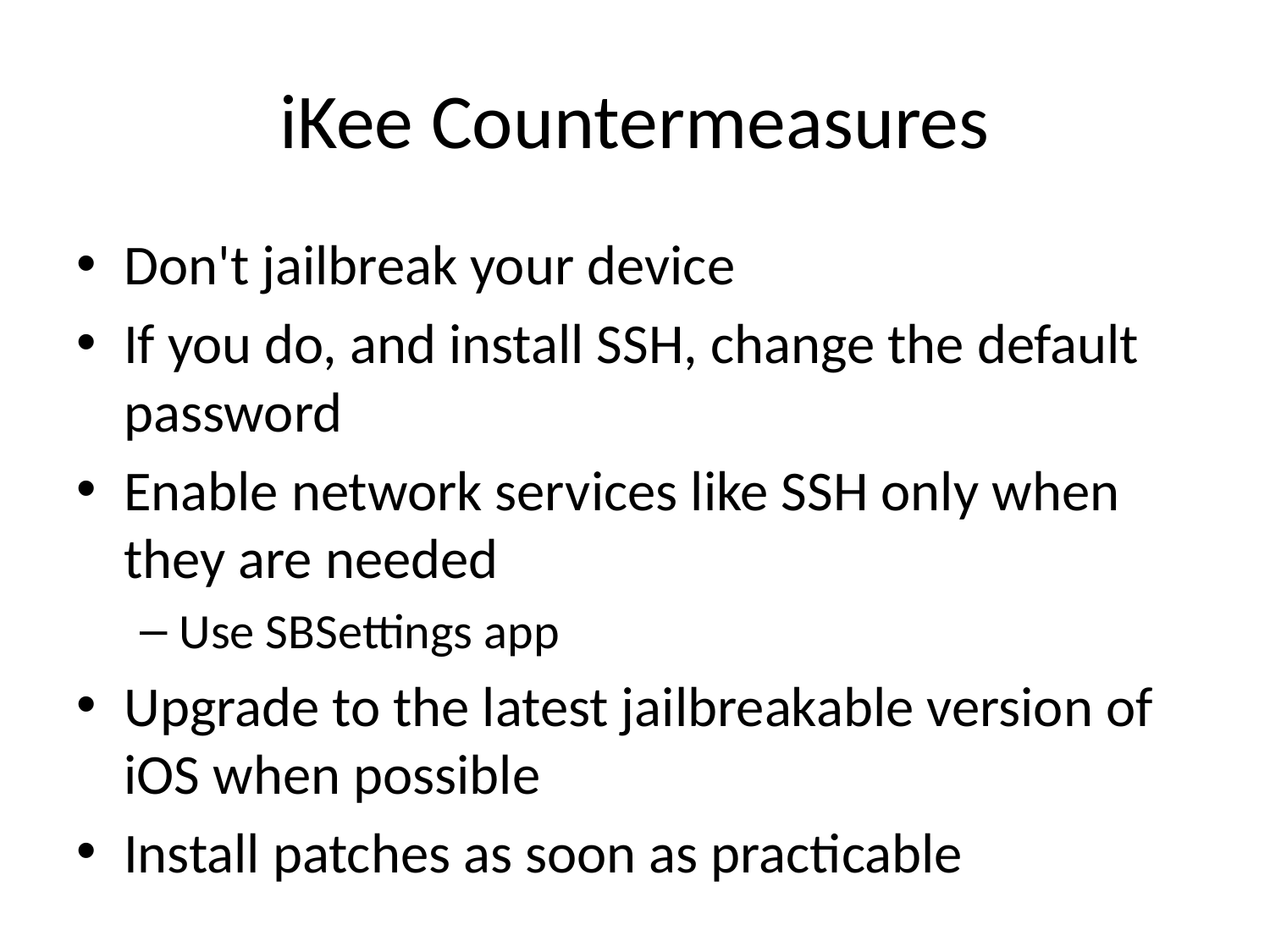

# iKee Countermeasures
Don't jailbreak your device
If you do, and install SSH, change the default password
Enable network services like SSH only when they are needed
Use SBSettings app
Upgrade to the latest jailbreakable version of iOS when possible
Install patches as soon as practicable